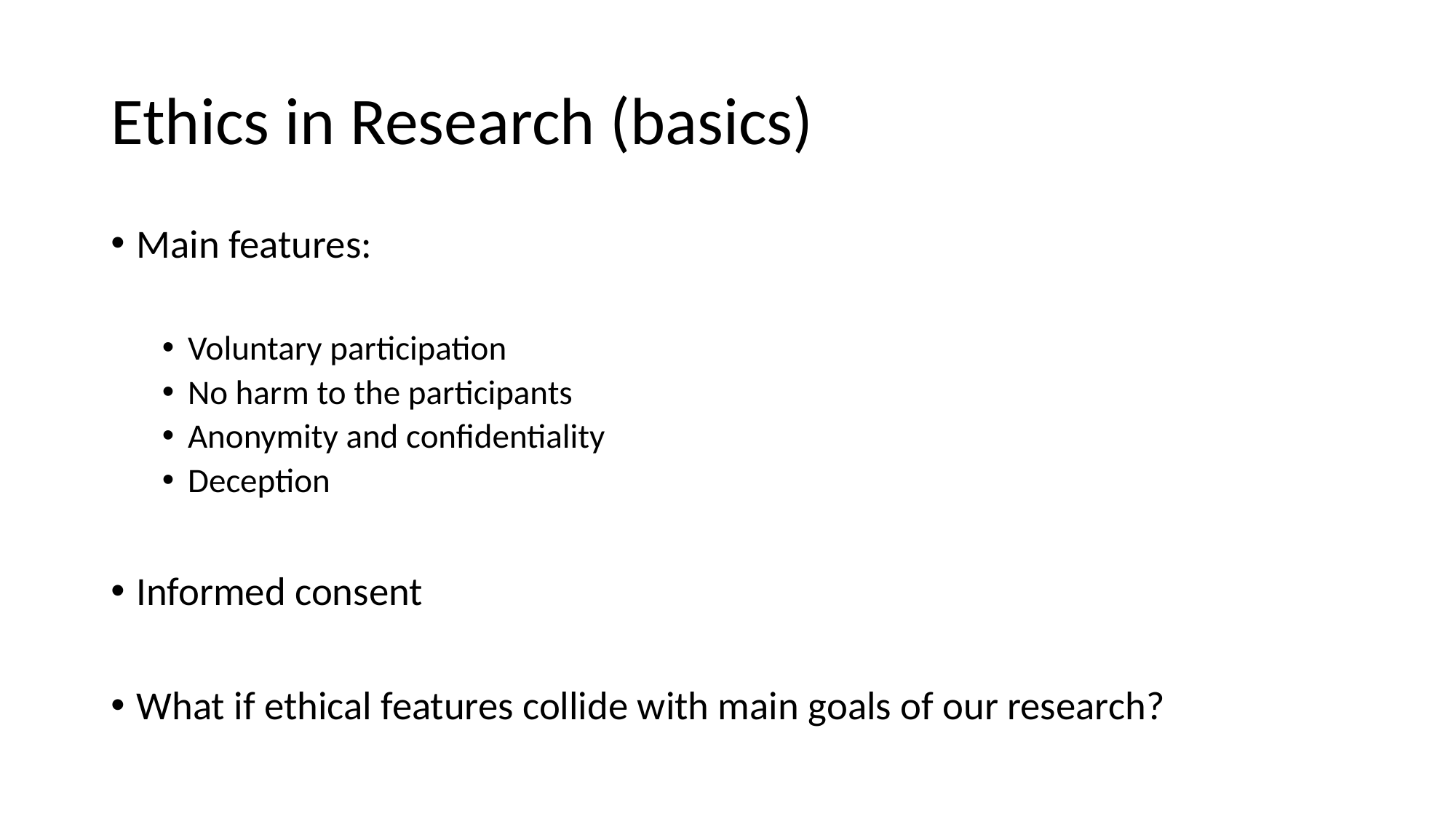

# Ethics in Research (basics)
Main features:

Voluntary participation
No harm to the participants
Anonymity and confidentiality
Deception

Informed consent

What if ethical features collide with main goals of our research?